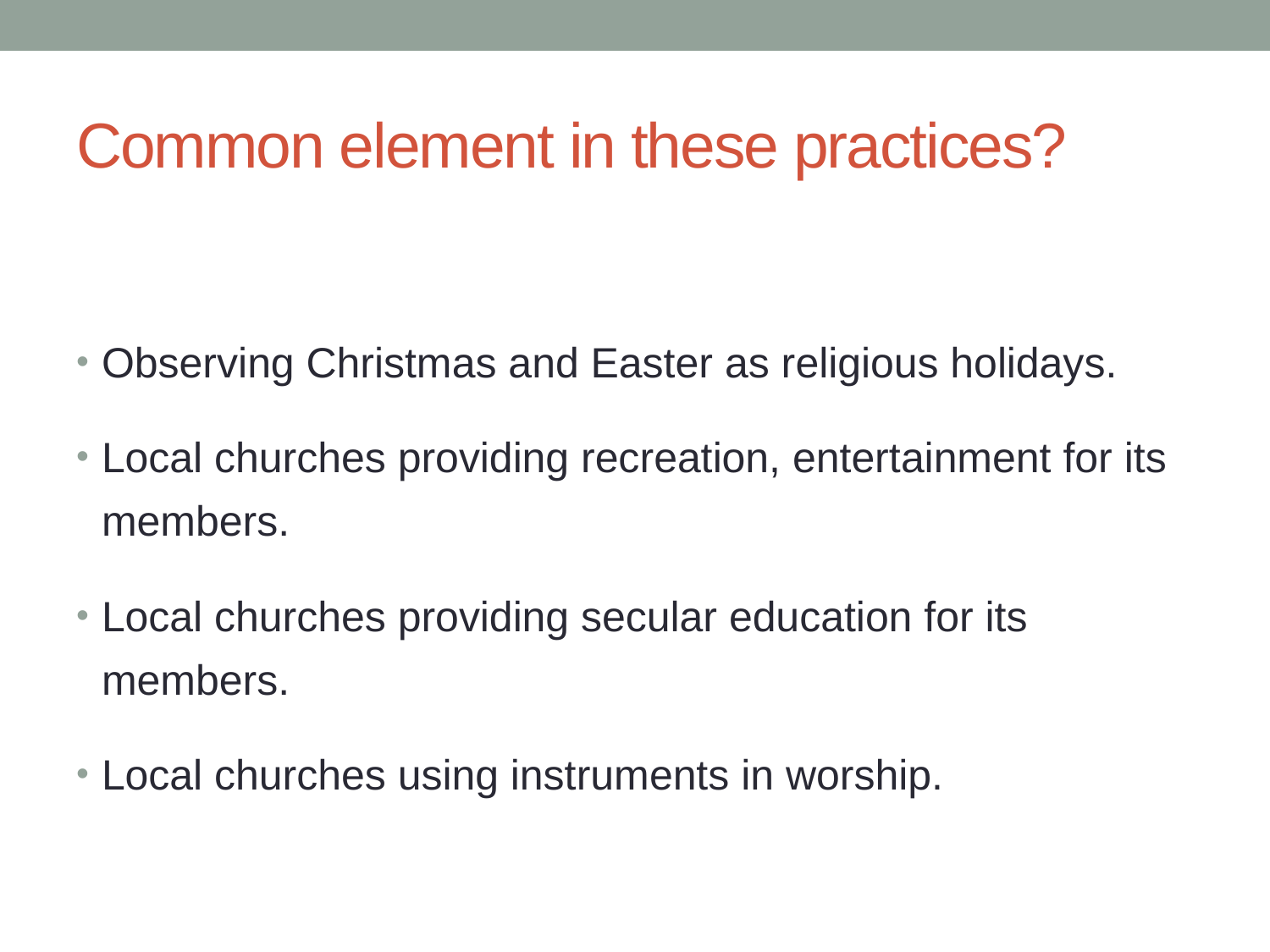

# Common element in these practices?
Observing Christmas and Easter as religious holidays.
Local churches providing recreation, entertainment for its members.
Local churches providing secular education for its members.
Local churches using instruments in worship.